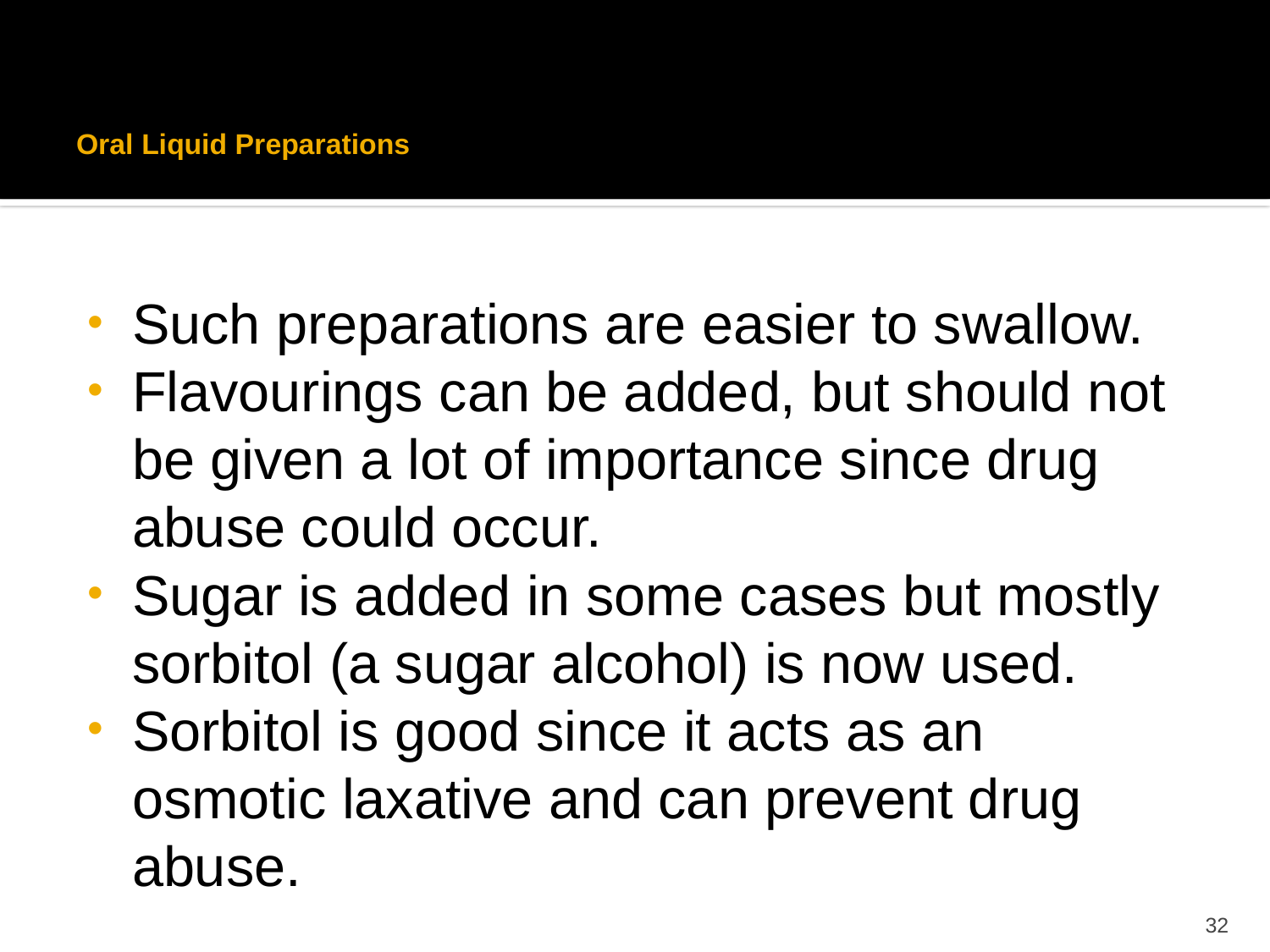

# Oral Liquid Preparations
Such preparations are easier to swallow.
Flavourings can be added, but should not be given a lot of importance since drug abuse could occur.
Sugar is added in some cases but mostly sorbitol (a sugar alcohol) is now used.
Sorbitol is good since it acts as an osmotic laxative and can prevent drug abuse.

32